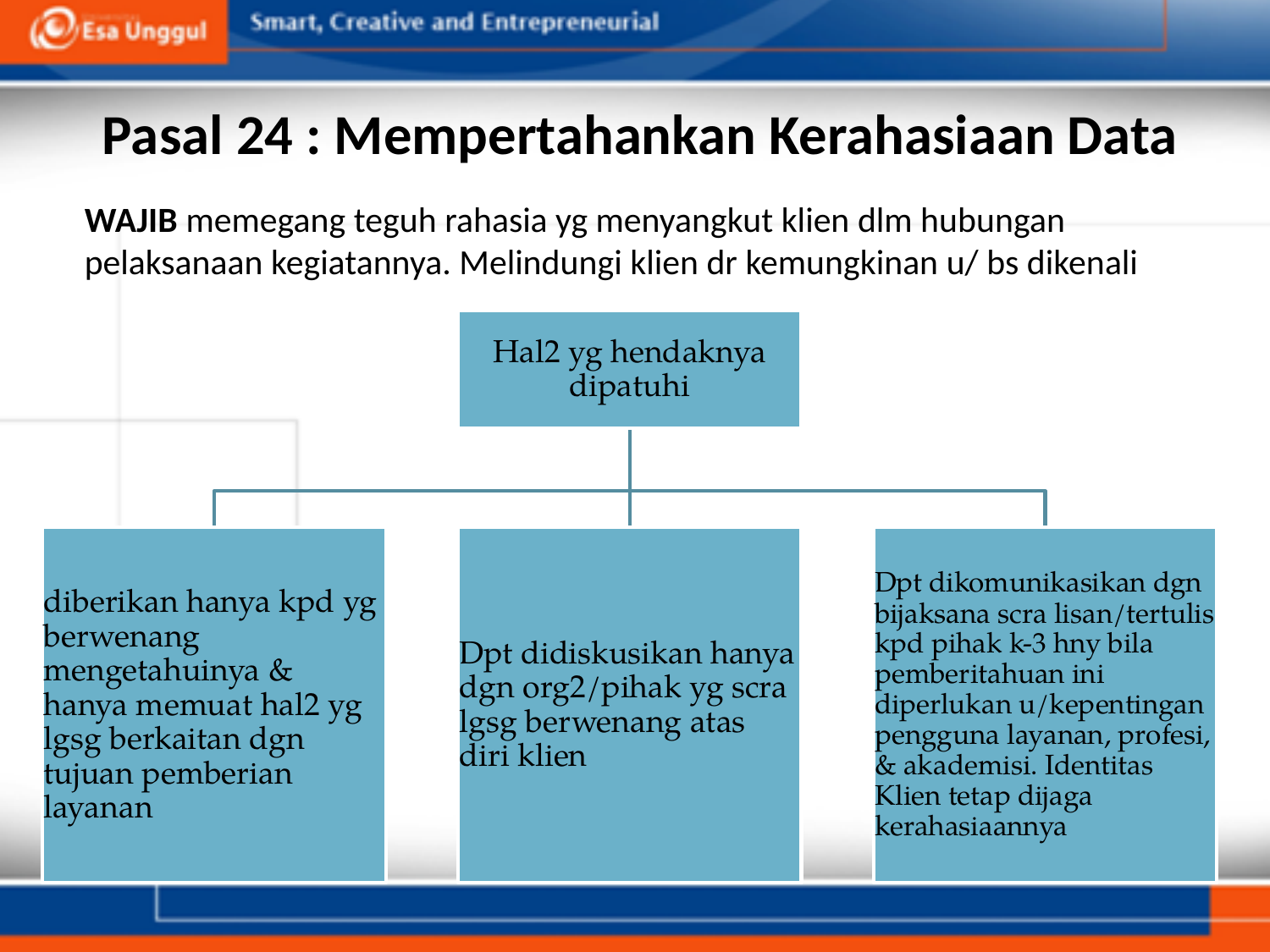

# Pasal 24 : Mempertahankan Kerahasiaan Data
WAJIB memegang teguh rahasia yg menyangkut klien dlm hubungan pelaksanaan kegiatannya. Melindungi klien dr kemungkinan u/ bs dikenali

Hal2 yg hendaknya dipatuhi
diberikan hanya kpd yg berwenang mengetahuinya & hanya memuat hal2 yg lgsg berkaitan dgn tujuan pemberian layanan
Dpt didiskusikan hanya dgn org2/pihak yg scra lgsg berwenang atas diri klien
Dpt dikomunikasikan dgn bijaksana scra lisan/tertulis kpd pihak k-3 hny bila pemberitahuan ini diperlukan u/kepentingan pengguna layanan, profesi, & akademisi. Identitas Klien tetap dijaga kerahasiaannya